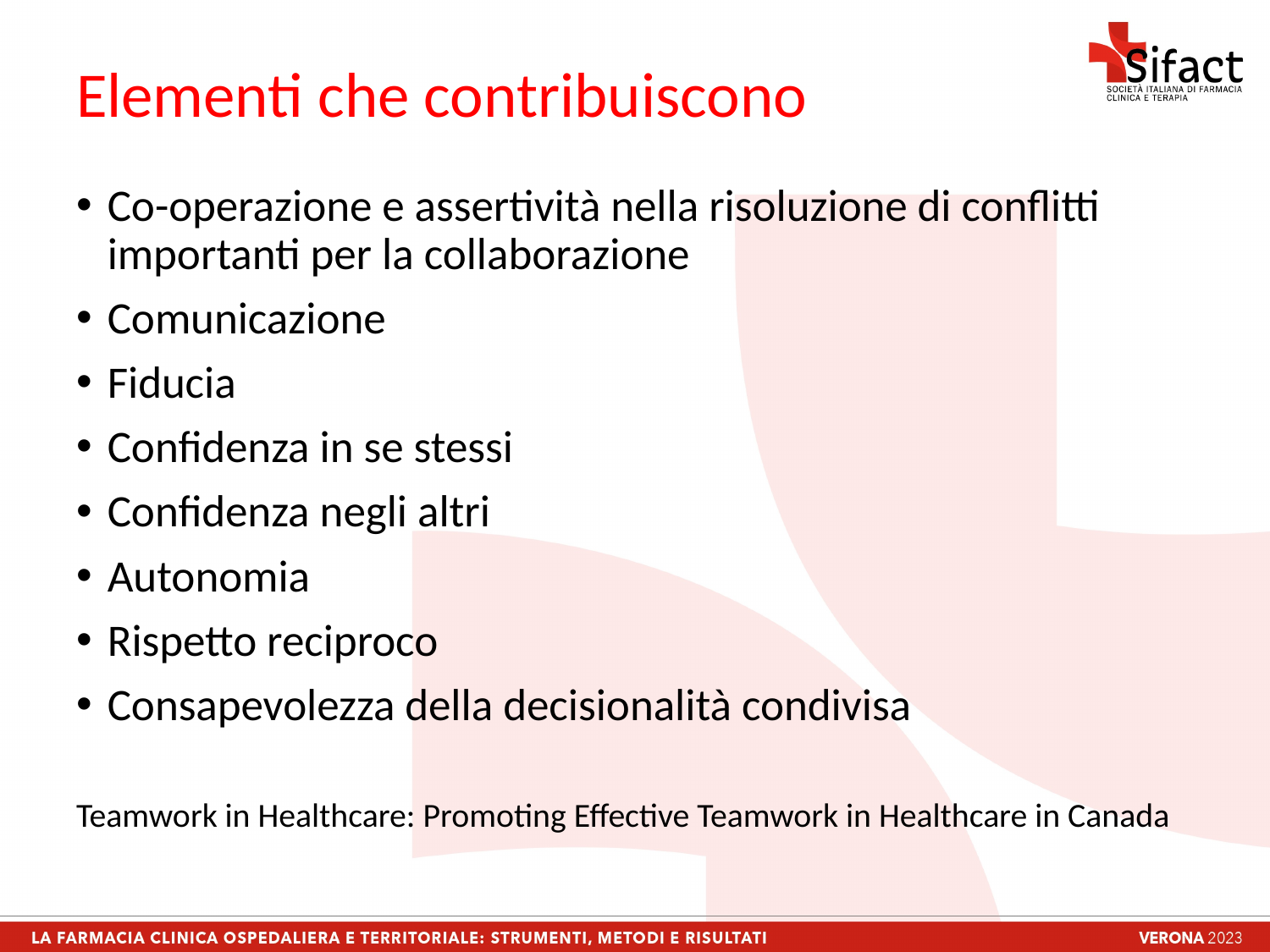

# Elementi che contribuiscono
Co-operazione e assertività nella risoluzione di conflitti importanti per la collaborazione
Comunicazione
Fiducia
Confidenza in se stessi
Confidenza negli altri
Autonomia
Rispetto reciproco
Consapevolezza della decisionalità condivisa

Teamwork in Healthcare: Promoting Effective Teamwork in Healthcare in Canada